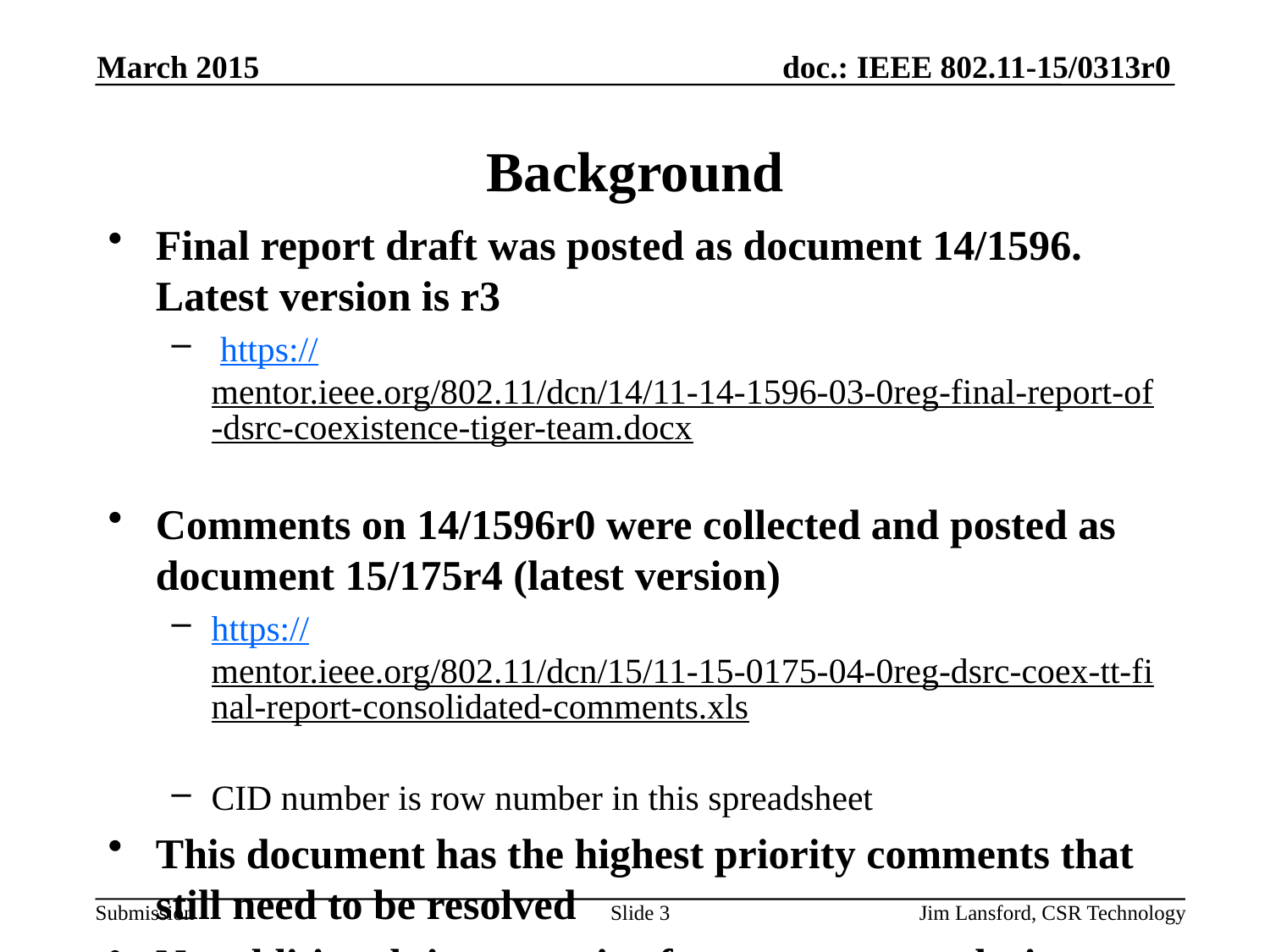

March 2015
# Background
Final report draft was posted as document 14/1596.  Latest version is r3
 https://mentor.ieee.org/802.11/dcn/14/11-14-1596-03-0reg-final-report-of-dsrc-coexistence-tiger-team.docx
Comments on 14/1596r0 were collected and posted as document 15/175r4 (latest version)
https://mentor.ieee.org/802.11/dcn/15/11-15-0175-04-0reg-dsrc-coex-tt-final-report-consolidated-comments.xls
CID number is row number in this spreadsheet
This document has the highest priority comments that still need to be resolved
No additional time remains for comment resolution after this call today
Slide 3
Jim Lansford, CSR Technology